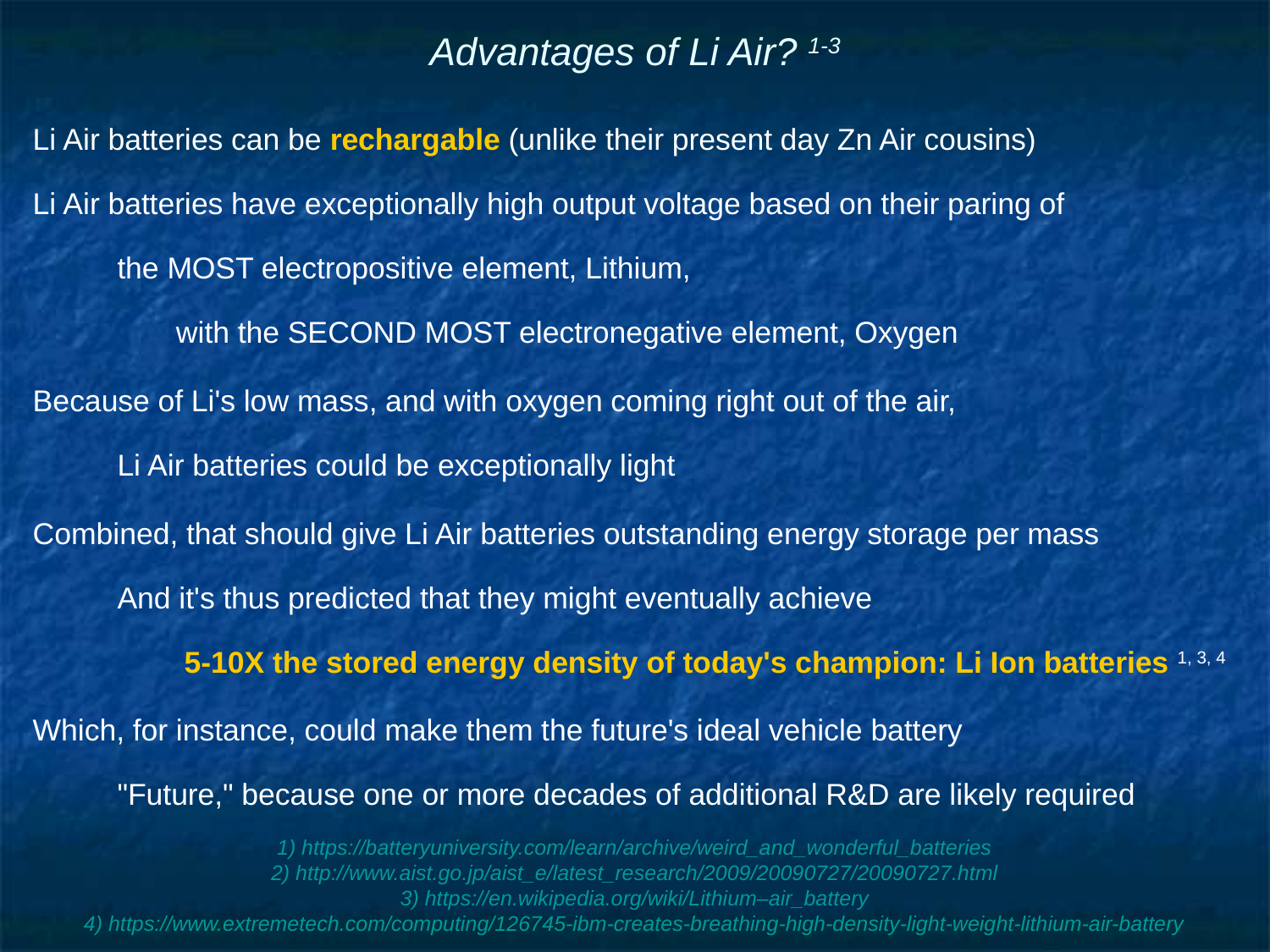

# Advantages of Li Air? 1-3
Li Air batteries can be rechargable (unlike their present day Zn Air cousins)

Li Air batteries have exceptionally high output voltage based on their paring of

the MOST electropositive element, Lithium,

with the SECOND MOST electronegative element, Oxygen

Because of Li's low mass, and with oxygen coming right out of the air,

Li Air batteries could be exceptionally light

Combined, that should give Li Air batteries outstanding energy storage per mass

And it's thus predicted that they might eventually achieve

 5-10X the stored energy density of today's champion: Li Ion batteries 1, 3, 4

Which, for instance, could make them the future's ideal vehicle battery

"Future," because one or more decades of additional R&D are likely required
1) https://batteryuniversity.com/learn/archive/weird_and_wonderful_batteries
2) http://www.aist.go.jp/aist_e/latest_research/2009/20090727/20090727.html
3) https://en.wikipedia.org/wiki/Lithium–air_battery
4) https://www.extremetech.com/computing/126745-ibm-creates-breathing-high-density-light-weight-lithium-air-battery